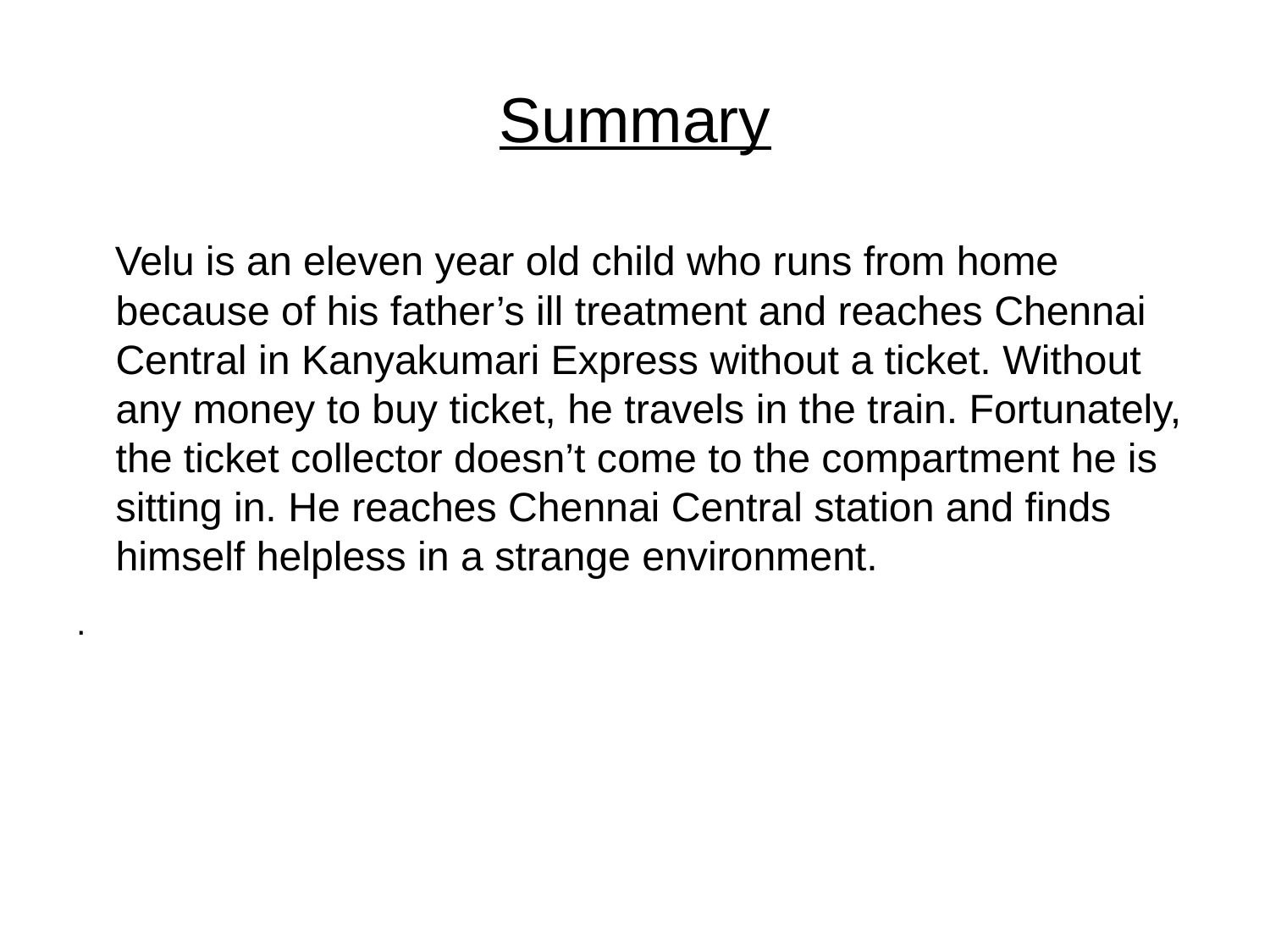

# Summary
   Velu is an eleven year old child who runs from home because of his father’s ill treatment and reaches Chennai Central in Kanyakumari Express without a ticket. Without any money to buy ticket, he travels in the train. Fortunately, the ticket collector doesn’t come to the compartment he is sitting in. He reaches Chennai Central station and finds himself helpless in a strange environment.
.